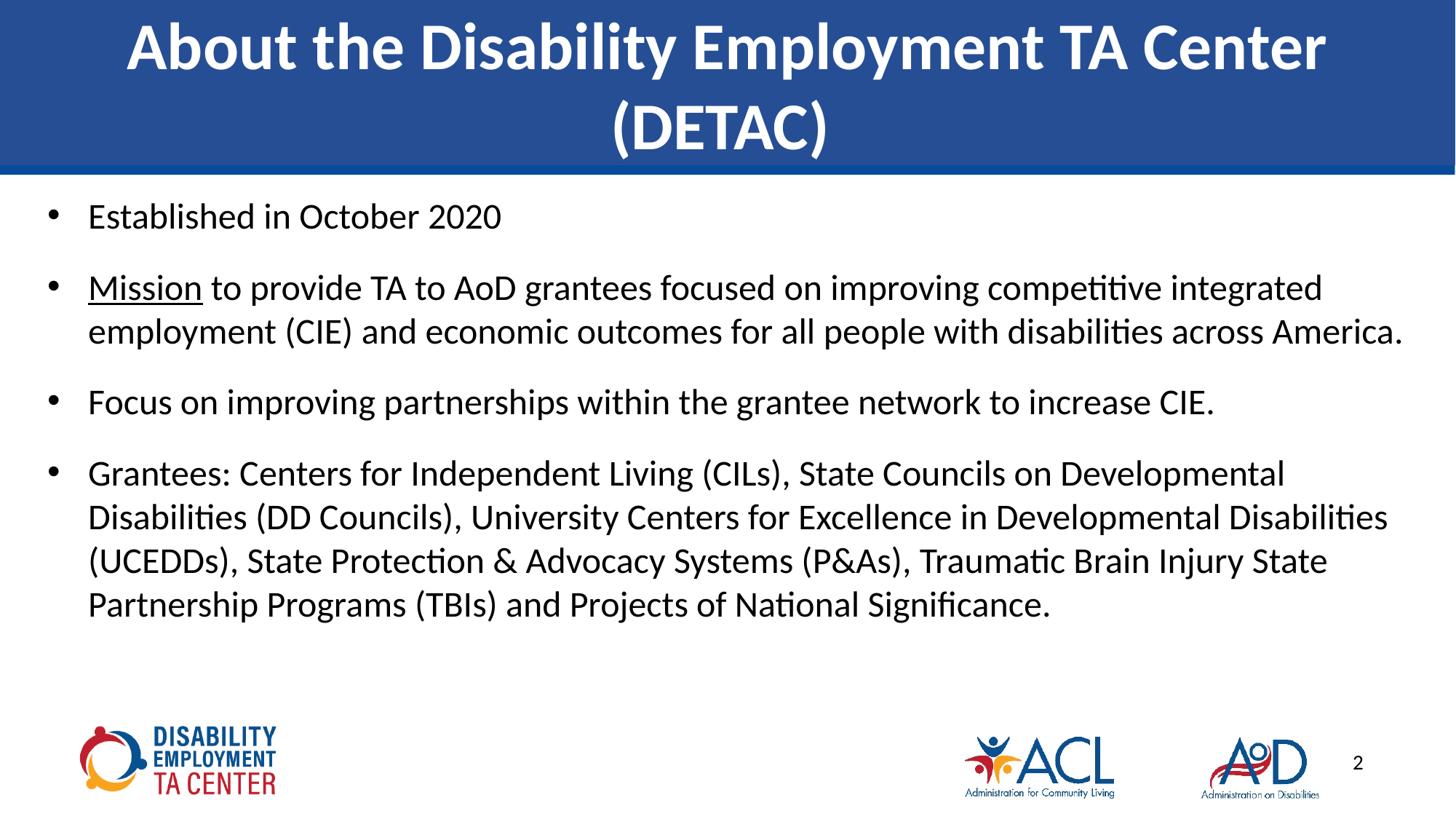

# About the Disability Employment TA Center (DETAC)
Established in October 2020
Mission to provide TA to AoD grantees focused on improving competitive integrated employment (CIE) and economic outcomes for all people with disabilities across America.
Focus on improving partnerships within the grantee network to increase CIE.
Grantees: Centers for Independent Living (CILs), State Councils on Developmental Disabilities (DD Councils), University Centers for Excellence in Developmental Disabilities (UCEDDs), State Protection & Advocacy Systems (P&As), Traumatic Brain Injury State Partnership Programs (TBIs) and Projects of National Significance.